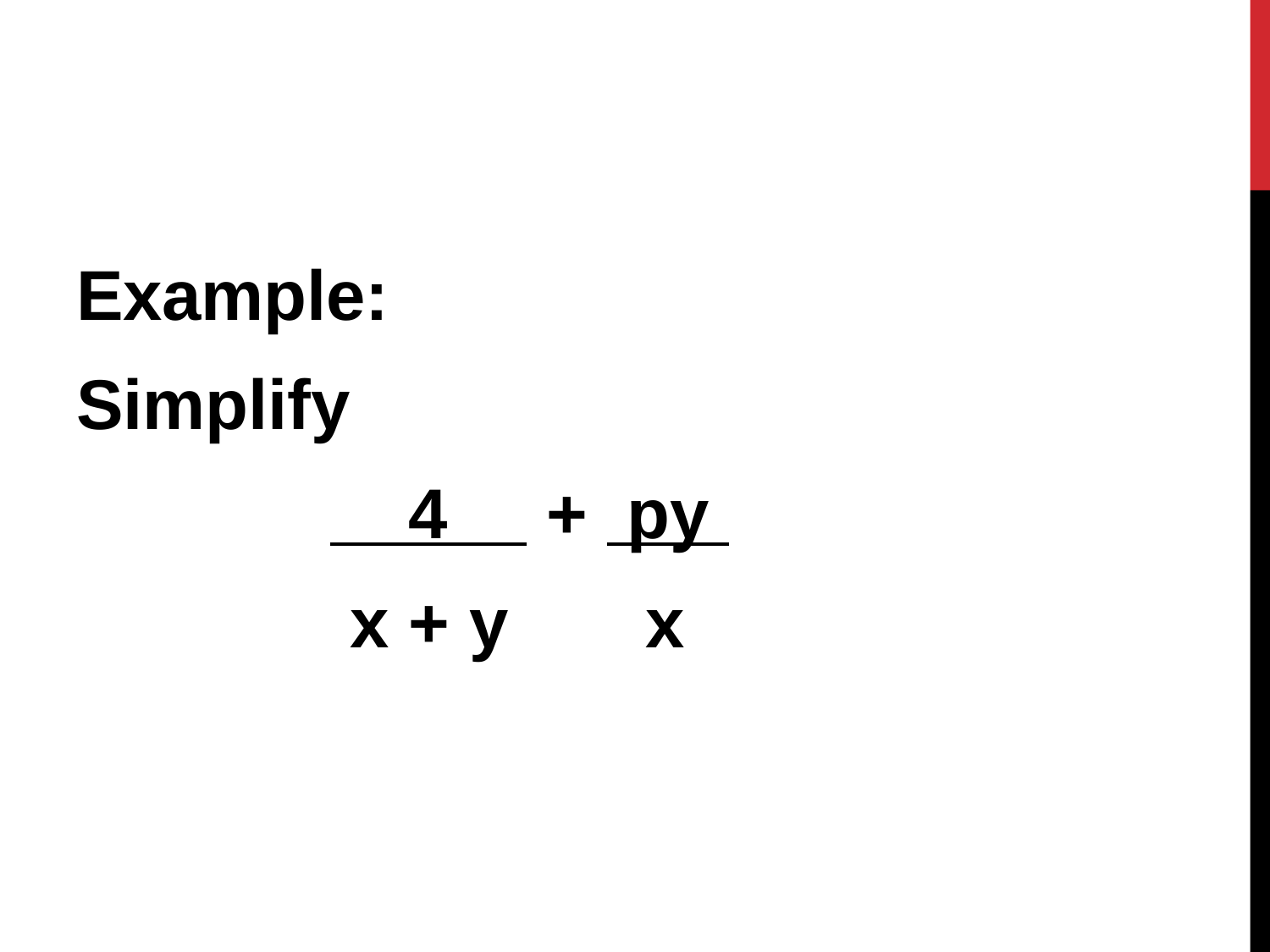

Example:
Simplify
		    4     +  py
		 x + y       x